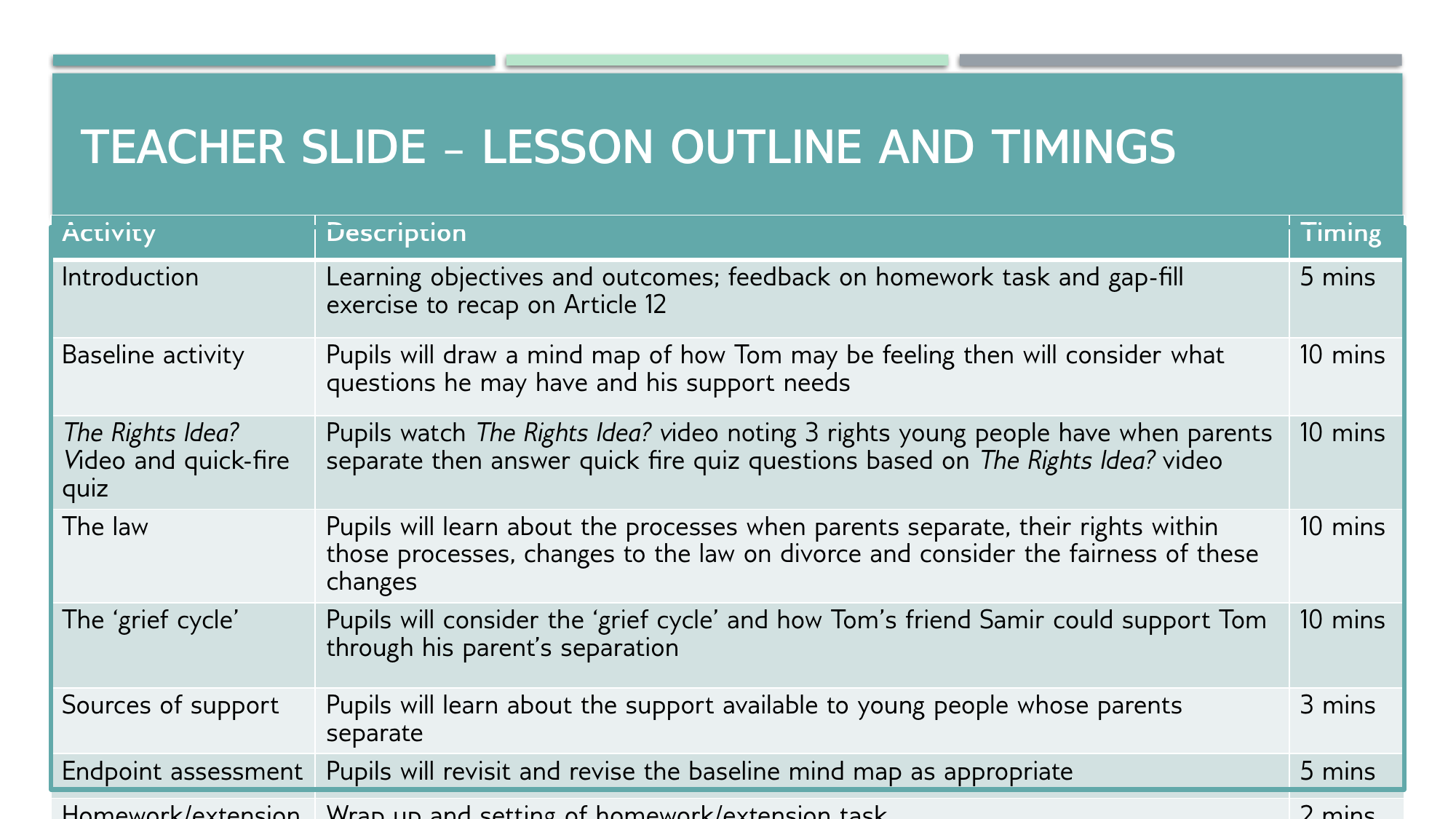

# TEACHER SLIDE – LESSON OUTLINE AND TIMINGS
| Activity | Description | Timing |
| --- | --- | --- |
| Introduction | Learning objectives and outcomes; feedback on homework task and gap-fill exercise to recap on Article 12 | 5 mins |
| Baseline activity | Pupils will draw a mind map of how Tom may be feeling then will consider what questions he may have and his support needs | 10 mins |
| The Rights Idea? Video and quick-fire quiz | Pupils watch The Rights Idea? video noting 3 rights young people have when parents separate then answer quick fire quiz questions based on The Rights Idea? video | 10 mins |
| The law | Pupils will learn about the processes when parents separate, their rights within those processes, changes to the law on divorce and consider the fairness of these changes | 10 mins |
| The ‘grief cycle’ | Pupils will consider the ‘grief cycle’ and how Tom’s friend Samir could support Tom through his parent’s separation | 10 mins |
| Sources of support | Pupils will learn about the support available to young people whose parents separate | 3 mins |
| Endpoint assessment | Pupils will revisit and revise the baseline mind map as appropriate | 5 mins |
| Homework/extension | Wrap up and setting of homework/extension task | 2 mins |